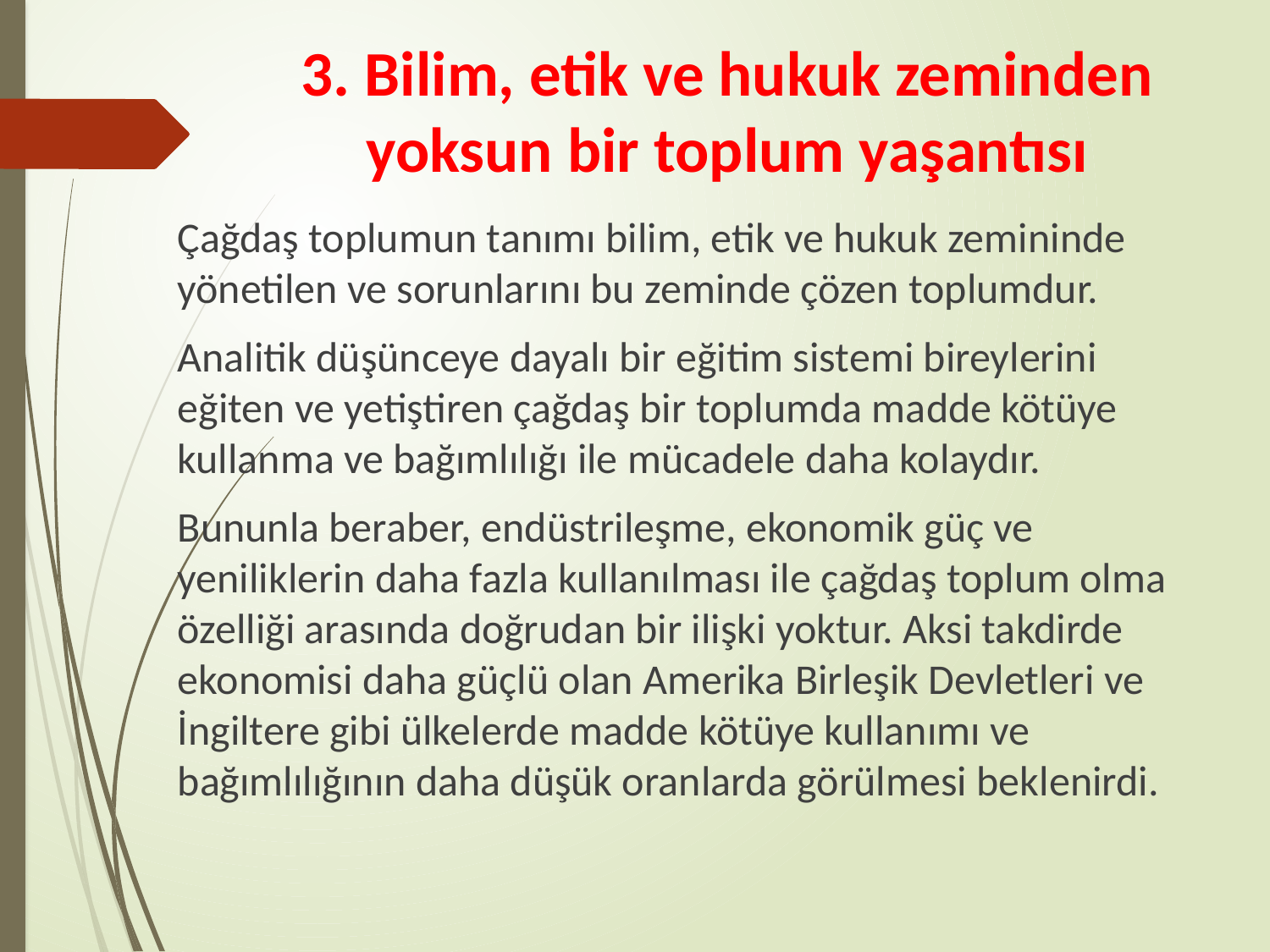

# 3. Bilim, etik ve hukuk zeminden yoksun bir toplum yaşantısı
Çağdaş toplumun tanımı bilim, etik ve hukuk zemininde yönetilen ve sorunlarını bu zeminde çözen toplumdur.
Analitik düşünceye dayalı bir eğitim sistemi bireylerini eğiten ve yetiştiren çağdaş bir toplumda madde kötüye kullanma ve bağımlılığı ile mücadele daha kolaydır.
Bununla beraber, endüstrileşme, ekonomik güç ve yeniliklerin daha fazla kullanılması ile çağdaş toplum olma özelliği arasında doğrudan bir ilişki yoktur. Aksi takdirde ekonomisi daha güçlü olan Amerika Birleşik Devletleri ve İngiltere gibi ülkelerde madde kötüye kullanımı ve bağımlılığının daha düşük oranlarda görülmesi beklenirdi.